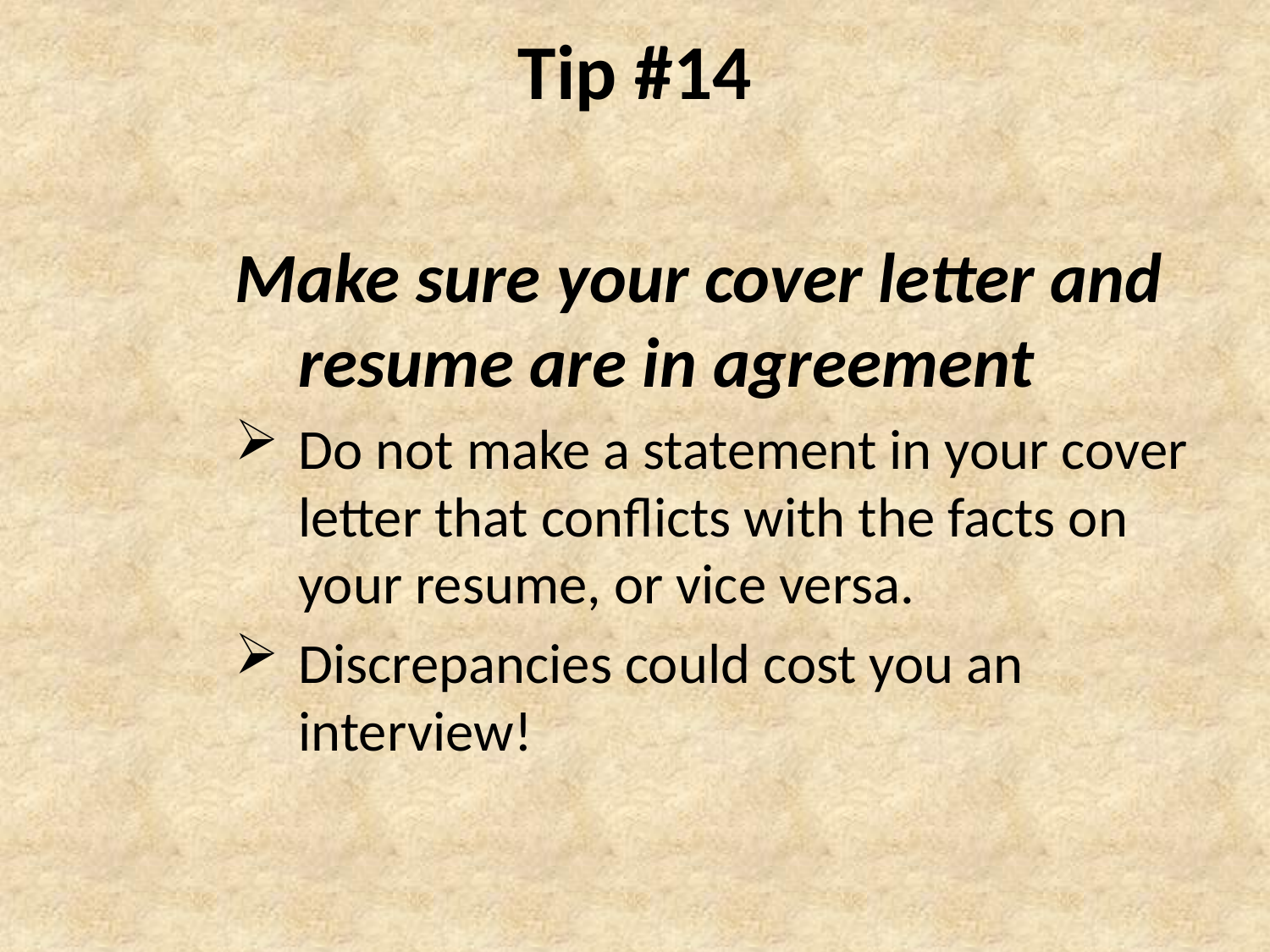

# Tip #14

Make sure your cover letter and resume are in agreement
Do not make a statement in your cover letter that conflicts with the facts on your resume, or vice versa.
Discrepancies could cost you an interview!